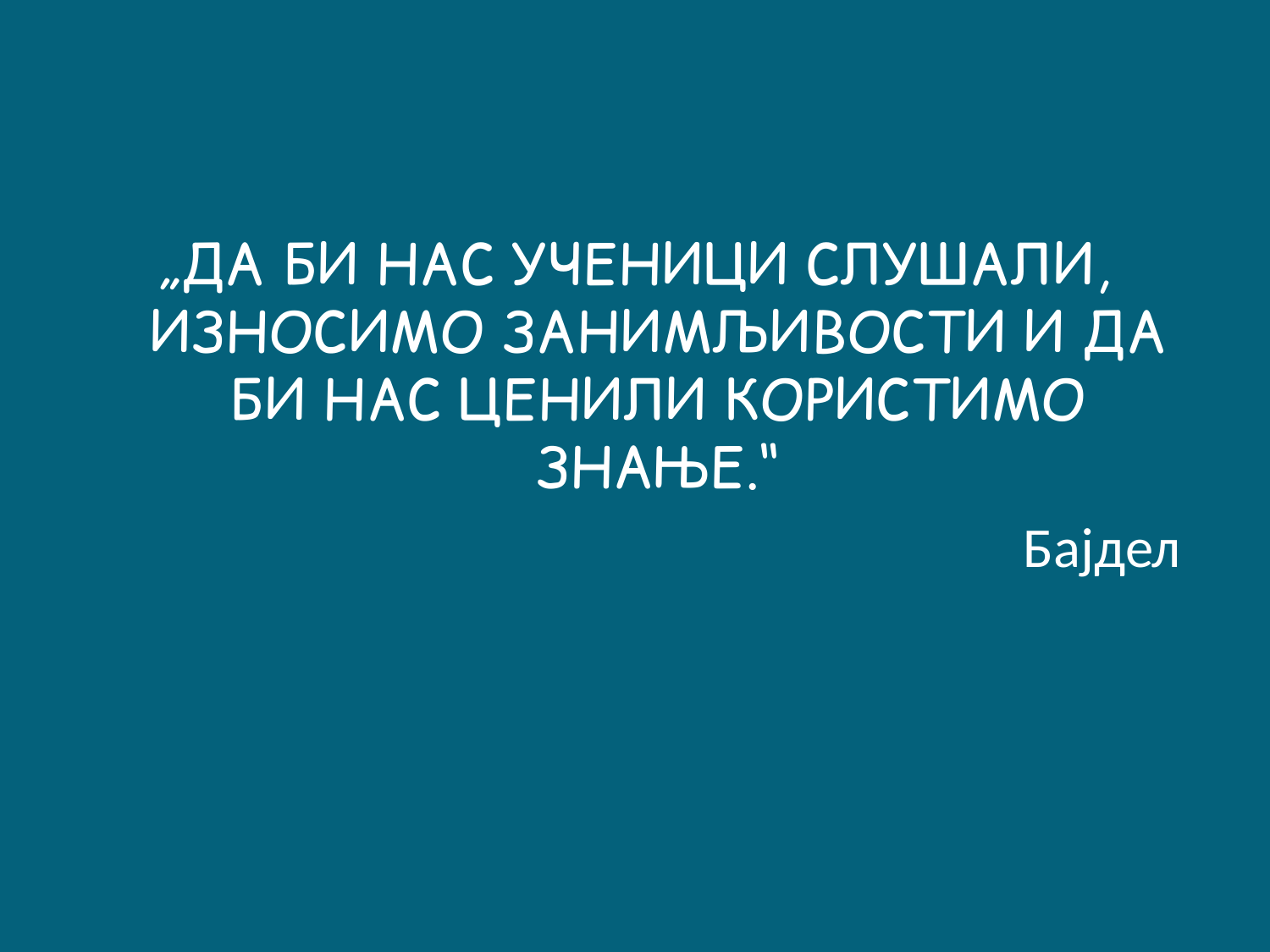

„ДА БИ НАС УЧЕНИЦИ СЛУШАЛИ, ИЗНОСИМО ЗАНИМЉИВОСТИ И ДА БИ НАС ЦЕНИЛИ КОРИСТИМО ЗНАЊЕ.“
Бајдел